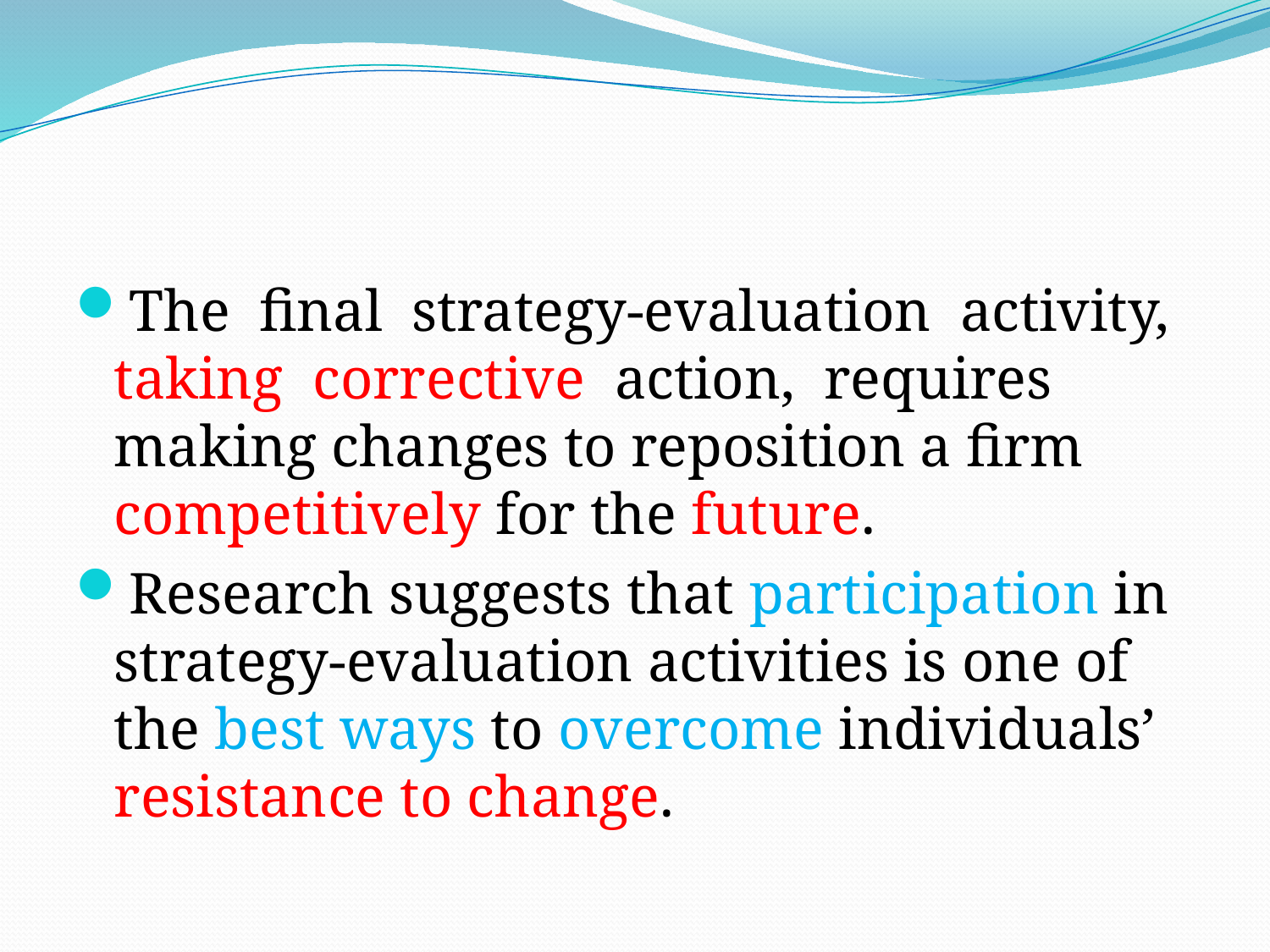

# .
The  final  strategy-evaluation  activity,  taking  corrective  action,  requires  making changes to reposition a firm competitively for the future.
Research suggests that participation in strategy-evaluation activities is one of the best ways to overcome individuals’ resistance to change.